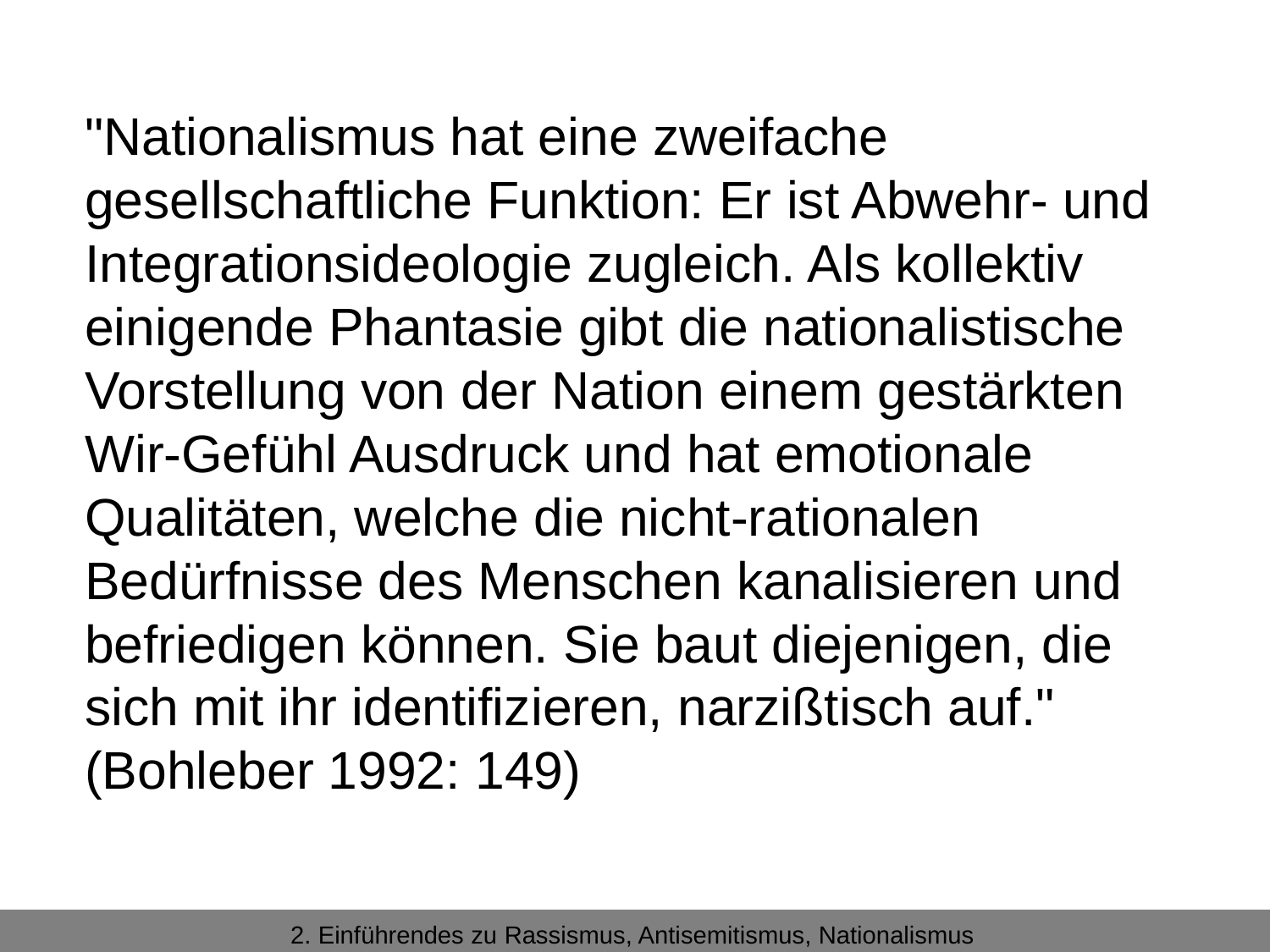

"Nationalismus hat eine zweifache gesellschaftliche Funktion: Er ist Abwehr- und Integrationsideologie zugleich. Als kollektiv einigende Phantasie gibt die nationalistische Vorstellung von der Nation einem gestärkten Wir-Gefühl Ausdruck und hat emotionale Qualitäten, welche die nicht-rationalen Bedürfnisse des Menschen kanalisieren und befriedigen können. Sie baut diejenigen, die sich mit ihr identifizieren, narzißtisch auf." (Bohleber 1992: 149)
2. Was ist Antisemitismus?
2. Einführendes zu Rassismus, Antisemitismus, Nationalismus